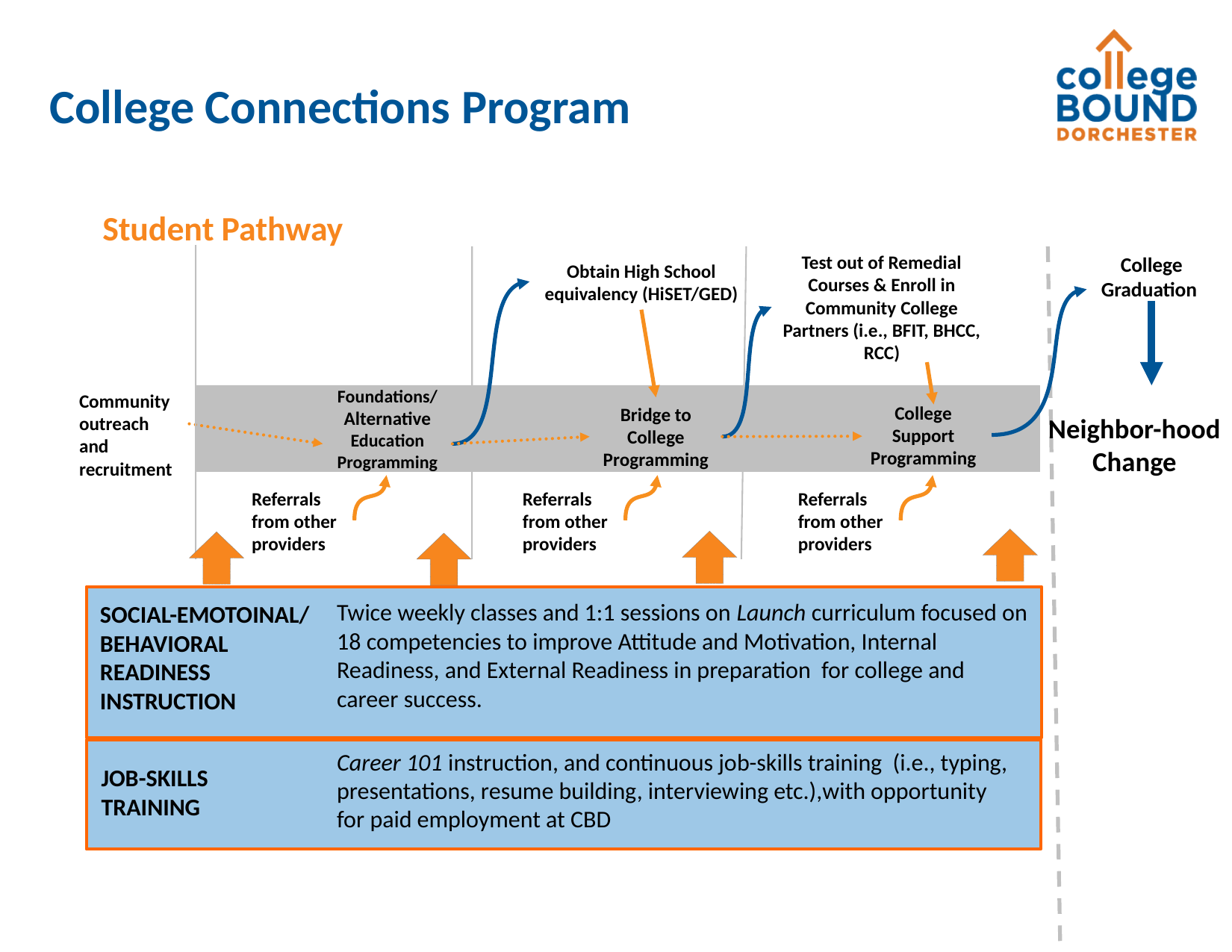

# College Connections Program
Student Pathway

Test out of Remedial Courses & Enroll in Community College Partners (i.e., BFIT, BHCC, RCC)

College Graduation

Obtain High School equivalency (HiSET/GED)
Foundations/Alternative Education Programming

Community outreach and recruitment

College Support Programming
Bridge to College Programming
Neighbor-hood Change
Referrals from other providers
Referrals from other providers
Referrals from other providers

Twice weekly classes and 1:1 sessions on Launch curriculum focused on 18 competencies to improve Attitude and Motivation, Internal Readiness, and External Readiness in preparation  for college and career success.
SOCIAL-EMOTOINAL/
BEHAVIORAL READINESS INSTRUCTION

Career 101 instruction, and continuous job-skills training  (i.e., typing, presentations, resume building, interviewing etc.),with opportunity for paid employment at CBD
JOB-SKILLS TRAINING